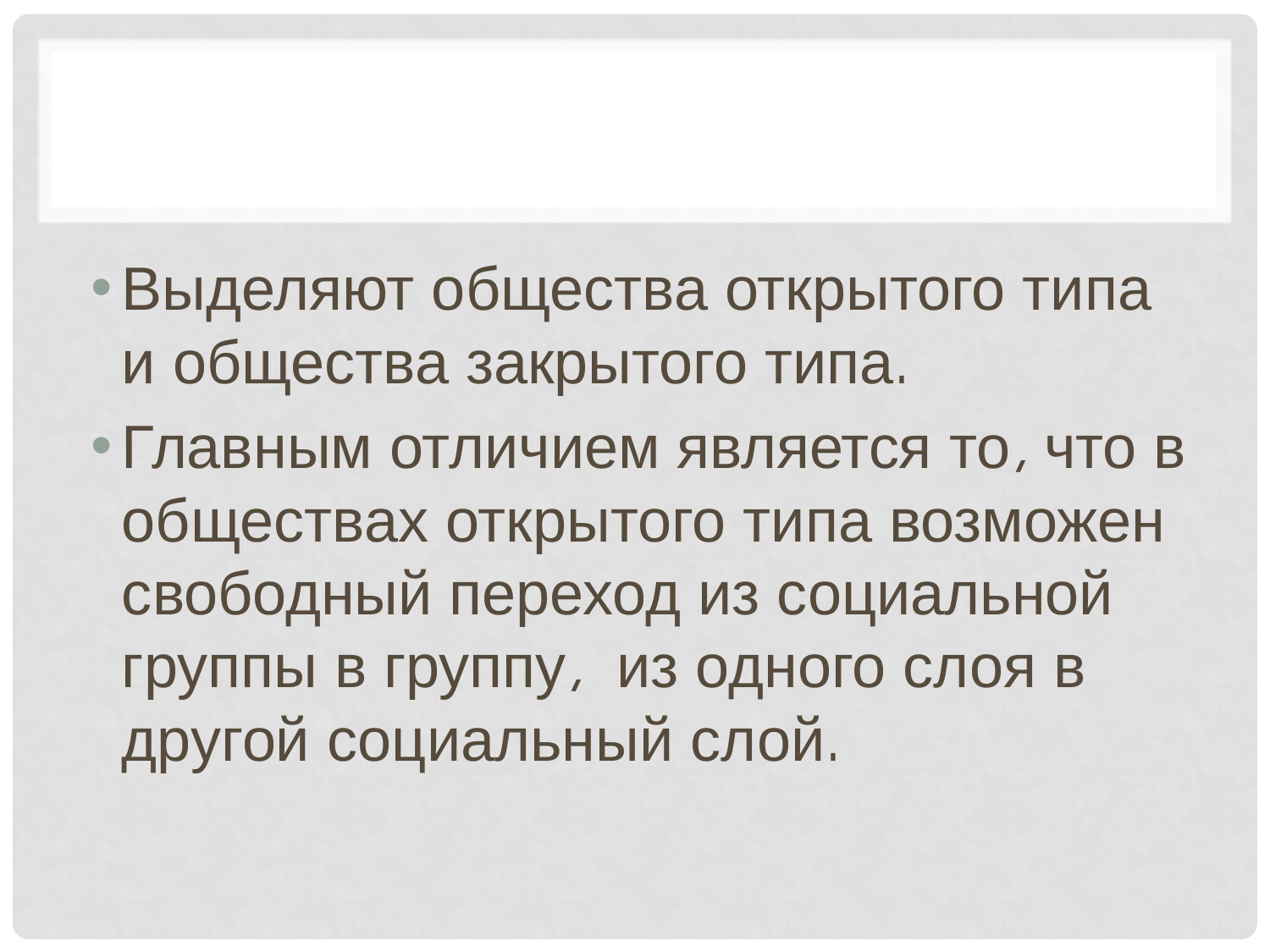

#
Выделяют общества открытого типа и общества закрытого типа.
Главным отличием является то, что в обществах открытого типа возможен свободный переход из социальной группы в группу,  из одного слоя в другой социальный слой.